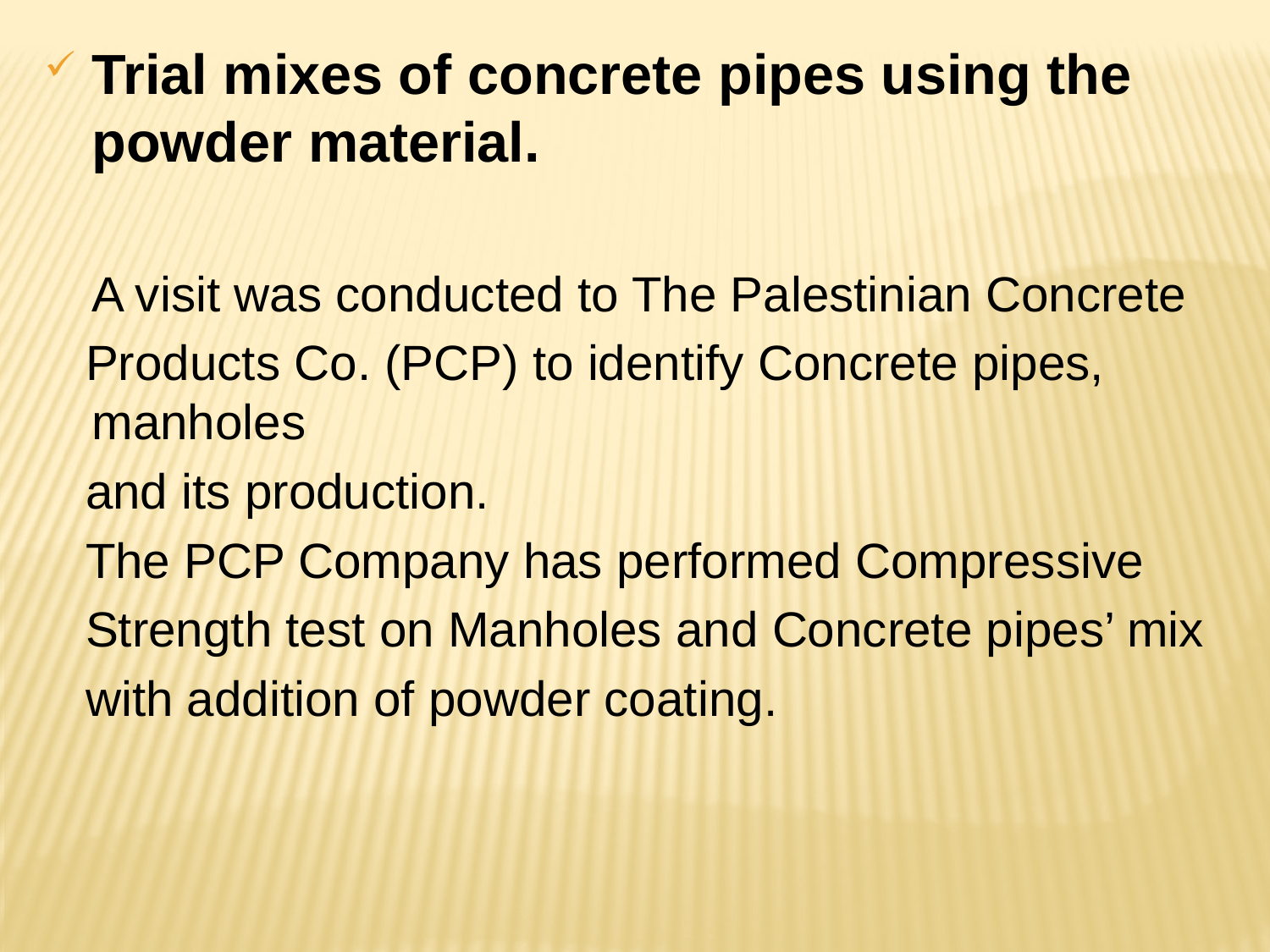

Trial mixes of concrete pipes using the powder material.

    A visit was conducted to The Palestinian Concrete
   Products Co. (PCP) to identify Concrete pipes, manholes
   and its production.
   The PCP Company has performed Compressive
   Strength test on Manholes and Concrete pipes’ mix
   with addition of powder coating.